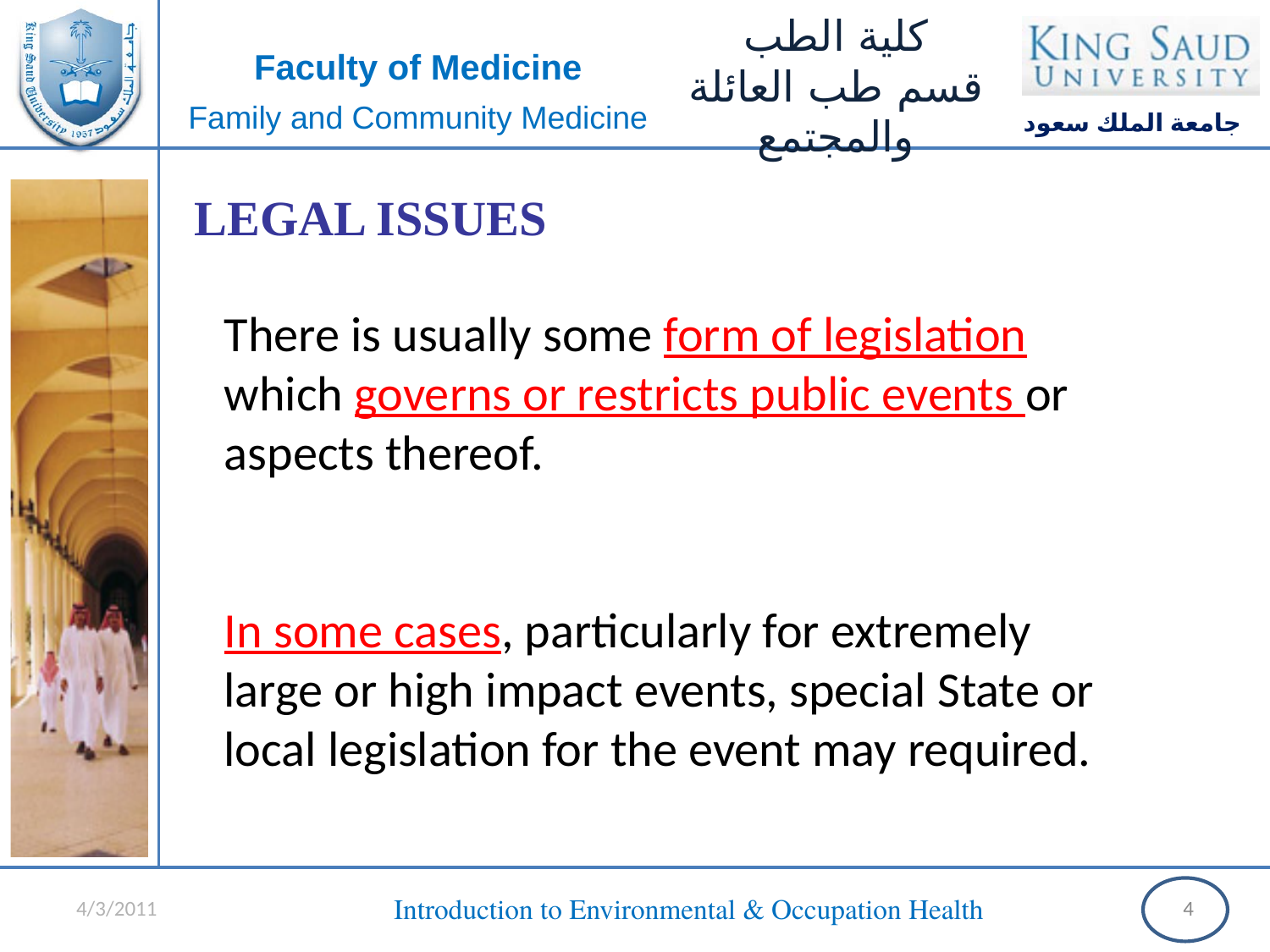

LEGAL ISSUES
There is usually some form of legislation which governs or restricts public events or aspects thereof.

In some cases, particularly for extremely large or high impact events, special State or local legislation for the event may required.
4/3/2011
4